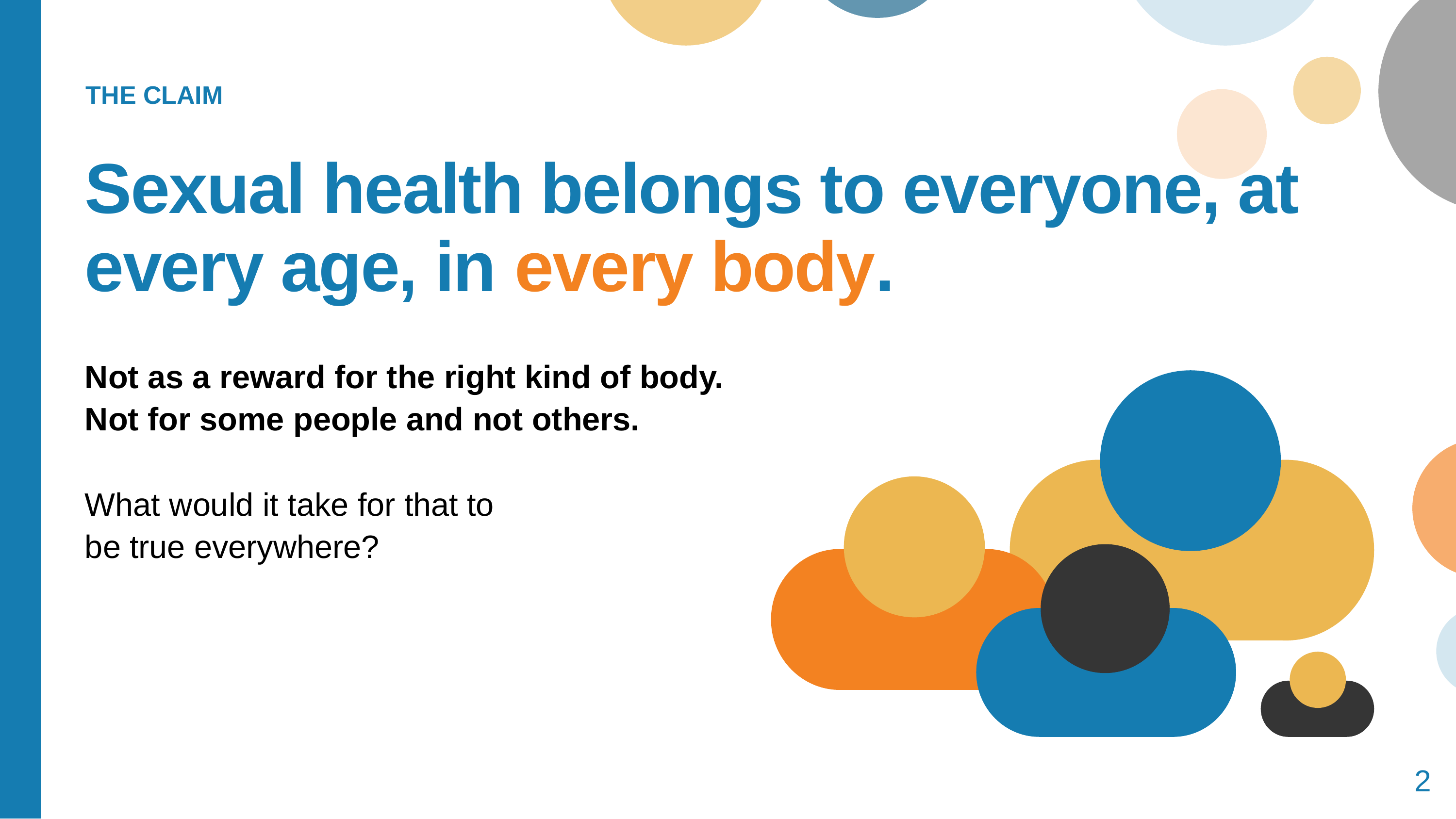

THE CLAIM

Sexual health belongs to everyone, at every age, in every body.
Not as a reward for the right kind of body.
Not for some people and not others.

What would it take for that to be true everywhere?

2